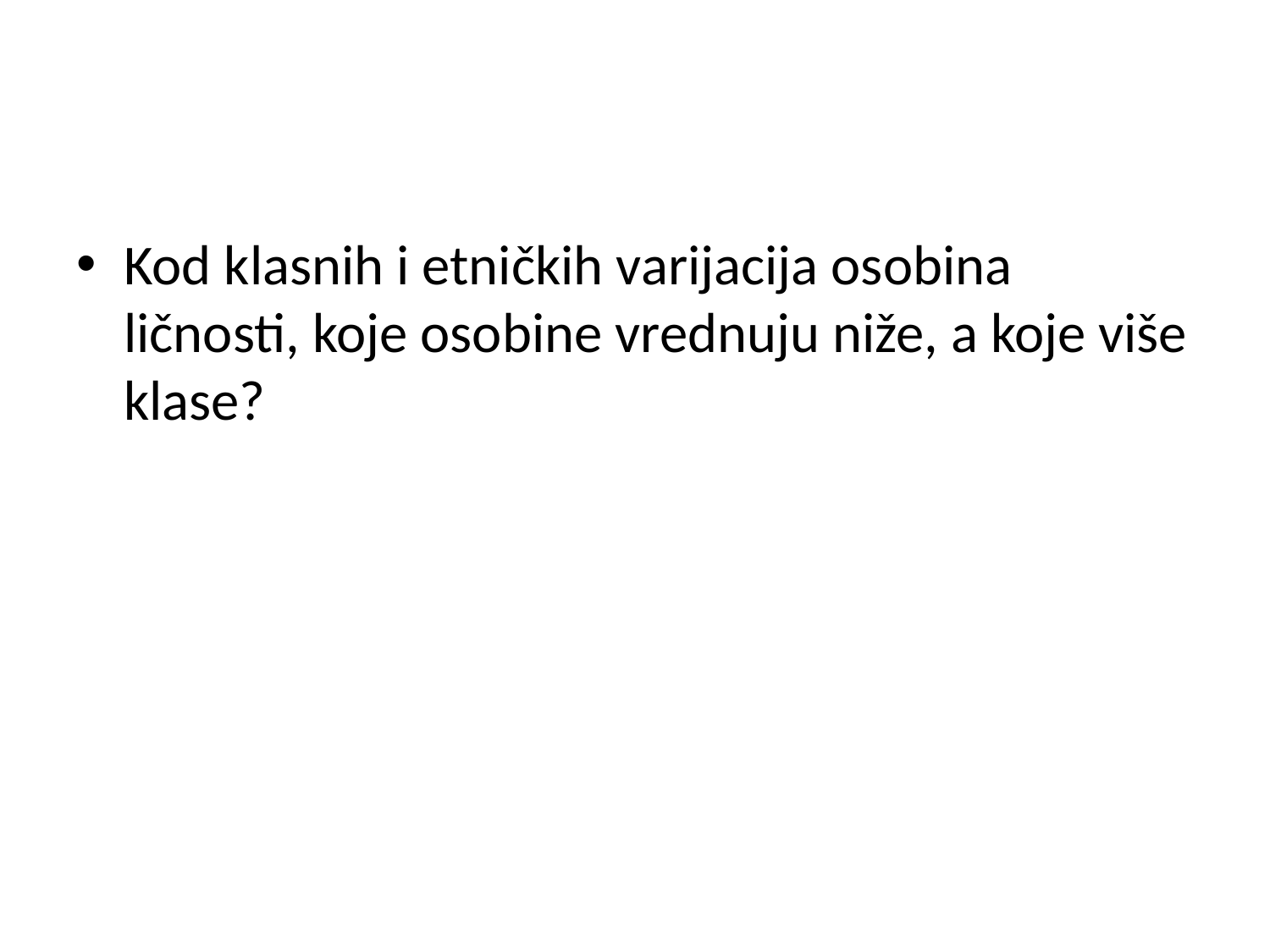

#
Kod klasnih i etničkih varijacija osobina ličnosti, koje osobine vrednuju niže, a koje više klase?